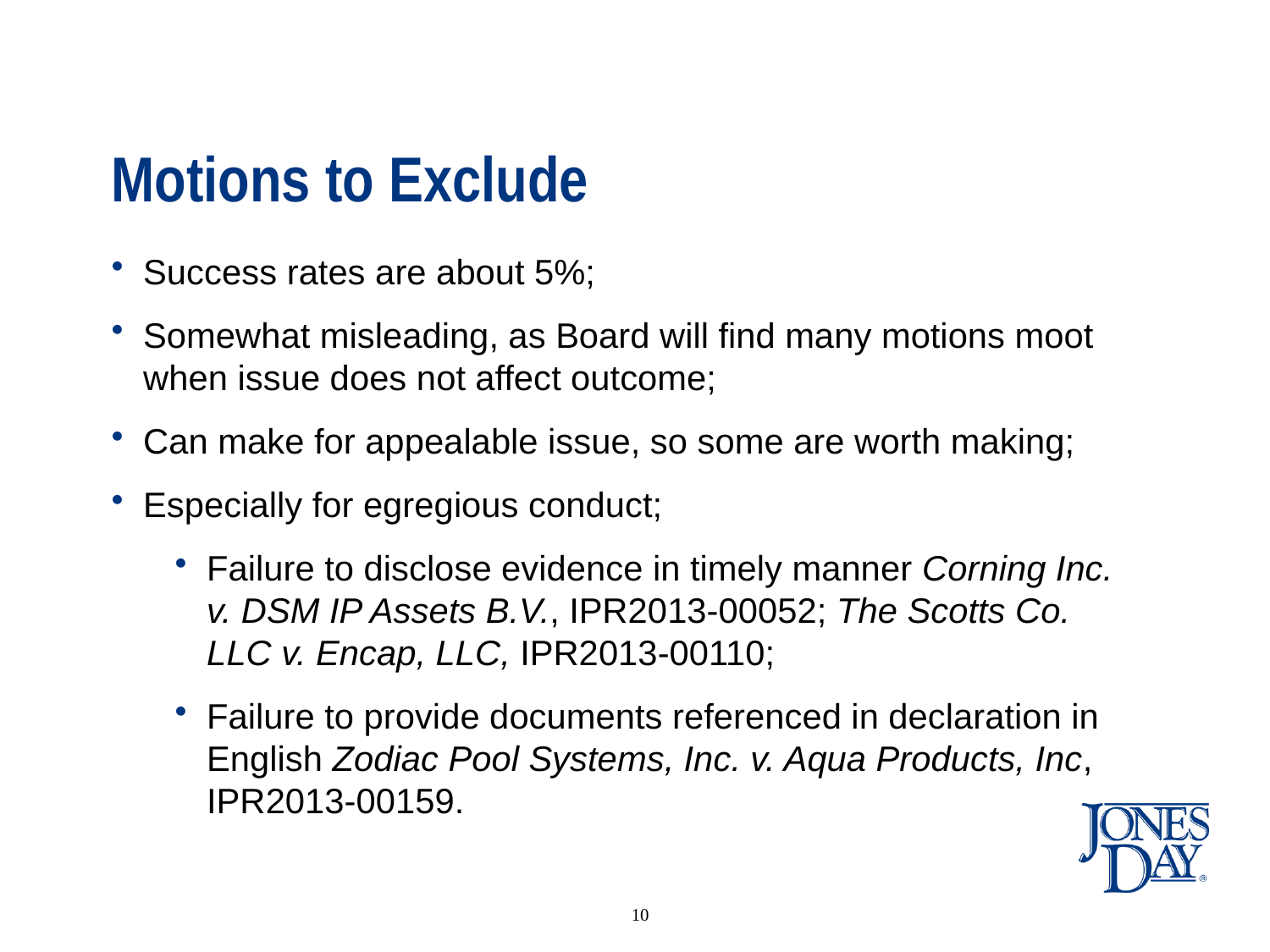

# Motions to Exclude
Success rates are about 5%;
Somewhat misleading, as Board will find many motions moot when issue does not affect outcome;
Can make for appealable issue, so some are worth making;
Especially for egregious conduct;
Failure to disclose evidence in timely manner Corning Inc. v. DSM IP Assets B.V., IPR2013-00052; The Scotts Co. LLC v. Encap, LLC, IPR2013-00110;
Failure to provide documents referenced in declaration in English Zodiac Pool Systems, Inc. v. Aqua Products, Inc, IPR2013-00159.
10